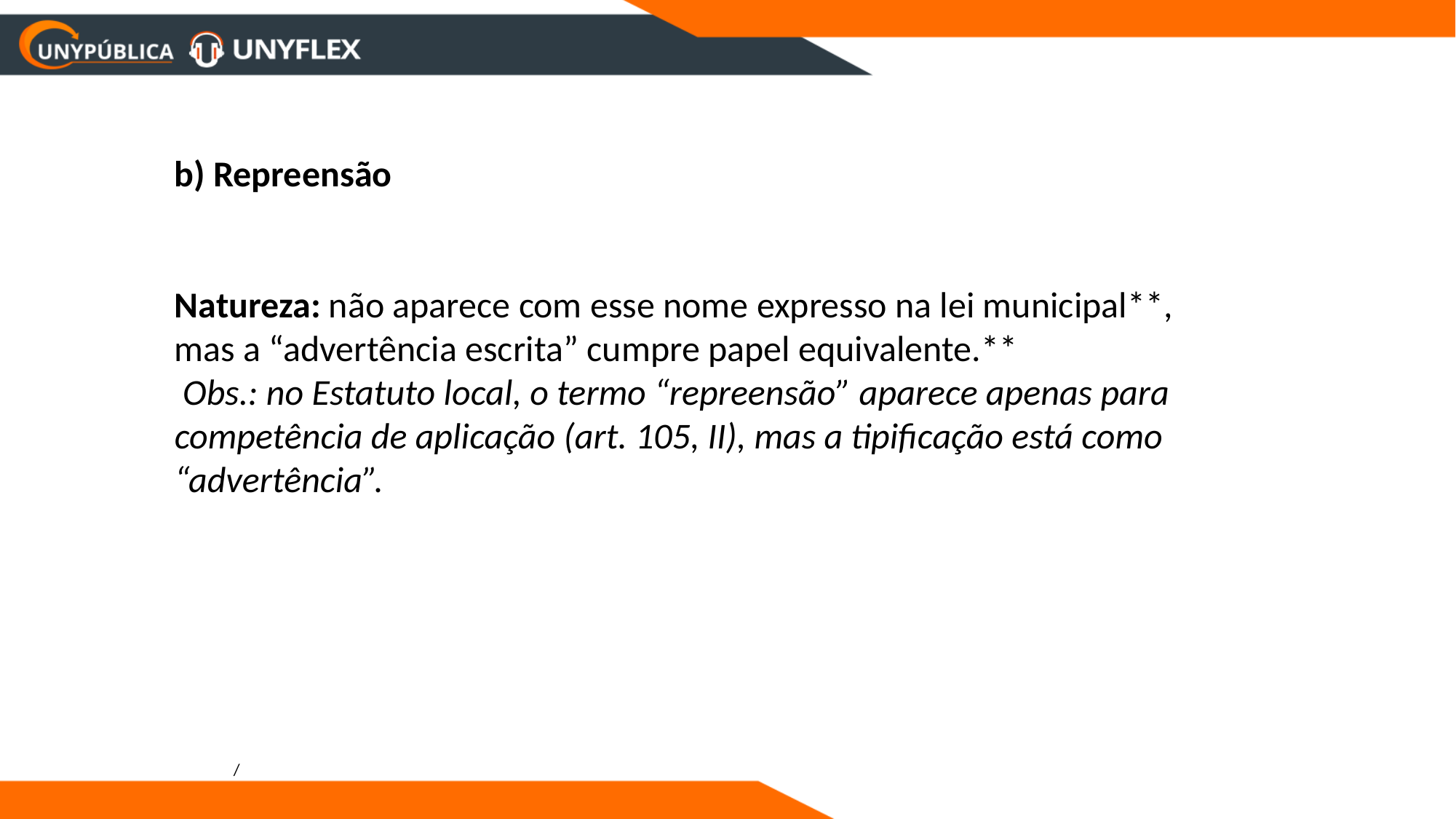

b) Repreensão

Natureza: não aparece com esse nome expresso na lei municipal**, mas a “advertência escrita” cumpre papel equivalente.**
 Obs.: no Estatuto local, o termo “repreensão” aparece apenas para competência de aplicação (art. 105, II), mas a tipificação está como “advertência”.

/